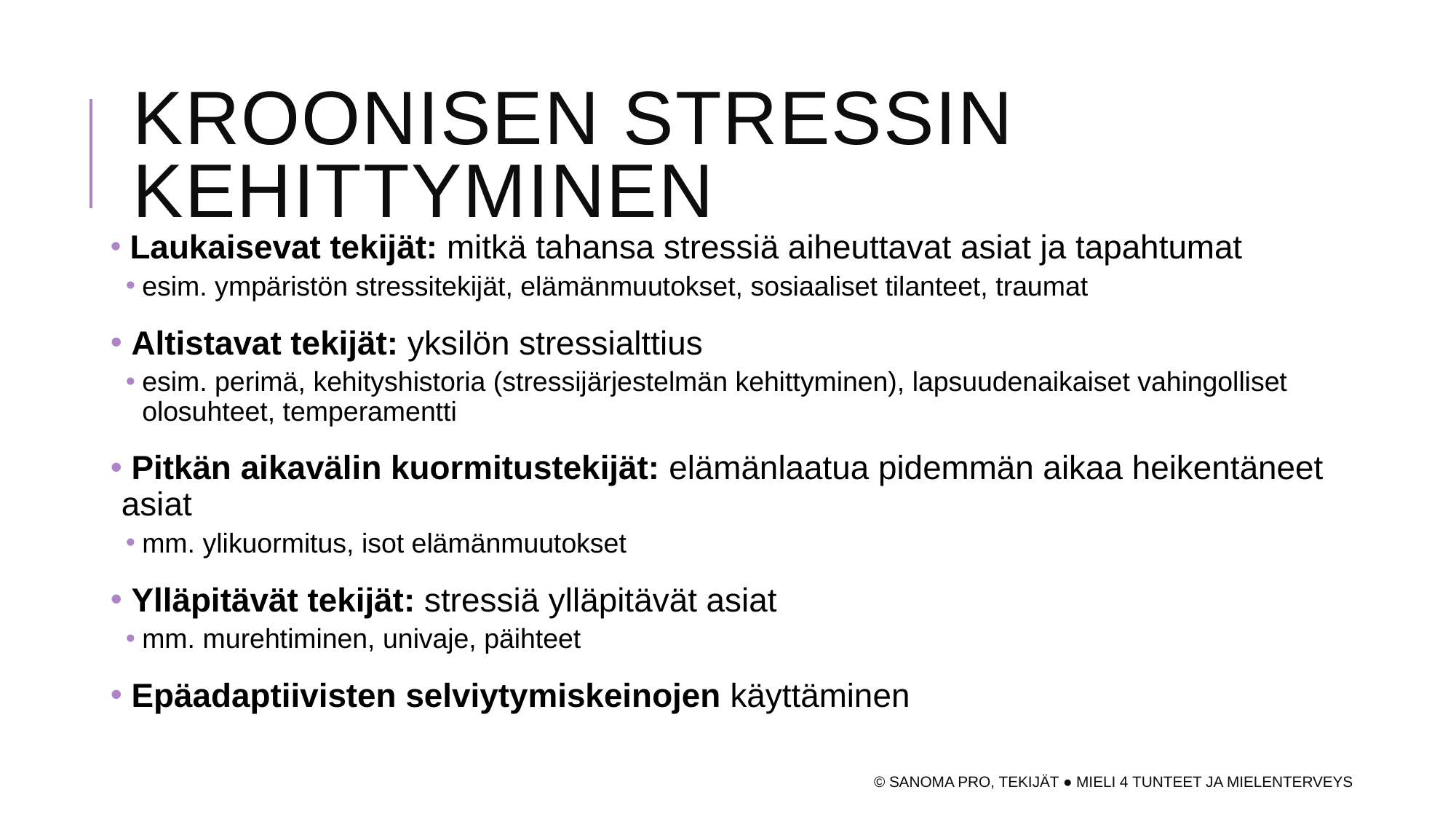

# Kroonisen stressin kehittyminen
 Laukaisevat tekijät: mitkä tahansa stressiä aiheuttavat asiat ja tapahtumat
esim. ympäristön stressitekijät, elämänmuutokset, sosiaaliset tilanteet, traumat
 Altistavat tekijät: yksilön stressialttius
esim. perimä, kehityshistoria (stressijärjestelmän kehittyminen), lapsuudenaikaiset vahingolliset olosuhteet, temperamentti
 Pitkän aikavälin kuormitustekijät: elämänlaatua pidemmän aikaa heikentäneet asiat
mm. ylikuormitus, isot elämänmuutokset
 Ylläpitävät tekijät: stressiä ylläpitävät asiat
mm. murehtiminen, univaje, päihteet
 Epäadaptiivisten selviytymiskeinojen käyttäminen
© Sanoma Pro, Tekijät ● Mieli 4 tunteet ja mielenterveys